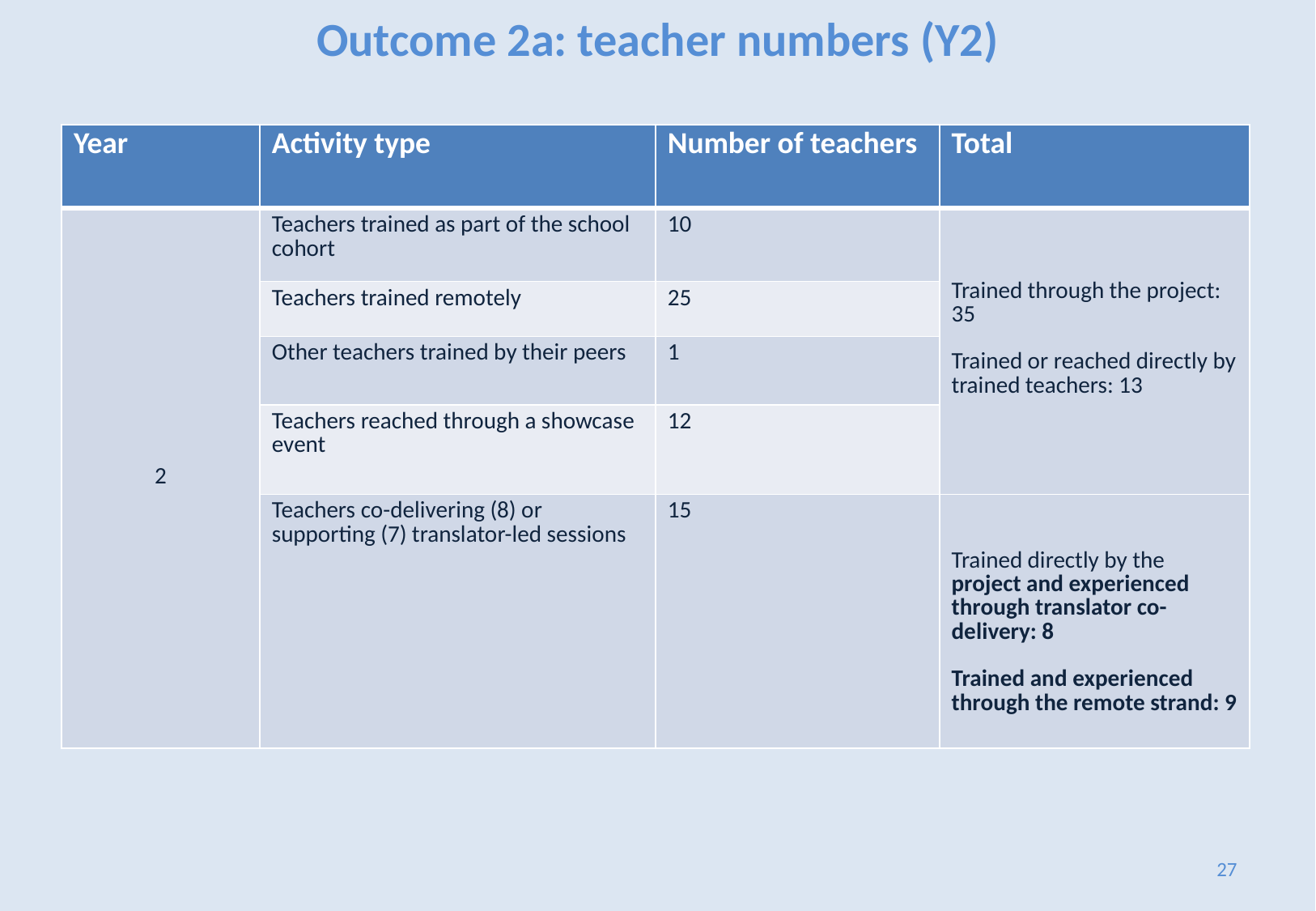

# Outcome 2a: teacher numbers (Y2)
| Year | Activity type | Number of teachers | Total |
| --- | --- | --- | --- |
| 2 | Teachers trained as part of the school cohort | 10 | Trained through the project: 35 Trained or reached directly by trained teachers: 13 |
|  | Teachers trained remotely | 25 |  |
|  | Other teachers trained by their peers | 1 |  |
|  | Teachers reached through a showcase event | 12 |  |
|  | Teachers co-delivering (8) or supporting (7) translator-led sessions | 15 | Trained directly by the project and experienced through translator co-delivery: 8 Trained and experienced through the remote strand: 9 |
27